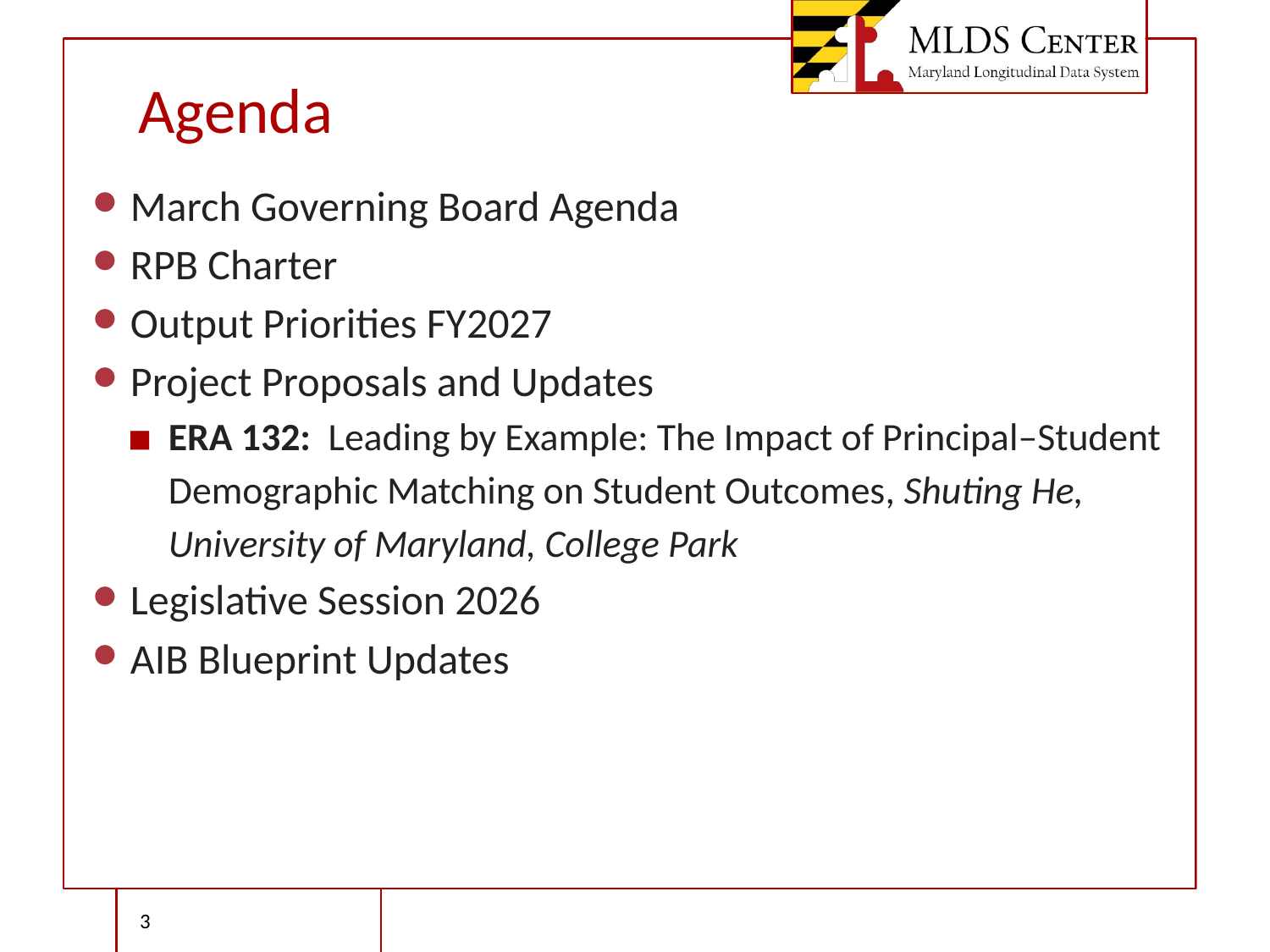

# Agenda
March Governing Board Agenda
RPB Charter
Output Priorities FY2027
Project Proposals and Updates
ERA 132:  Leading by Example: The Impact of Principal–Student Demographic Matching on Student Outcomes, Shuting He, University of Maryland, College Park
Legislative Session 2026
AIB Blueprint Updates

3